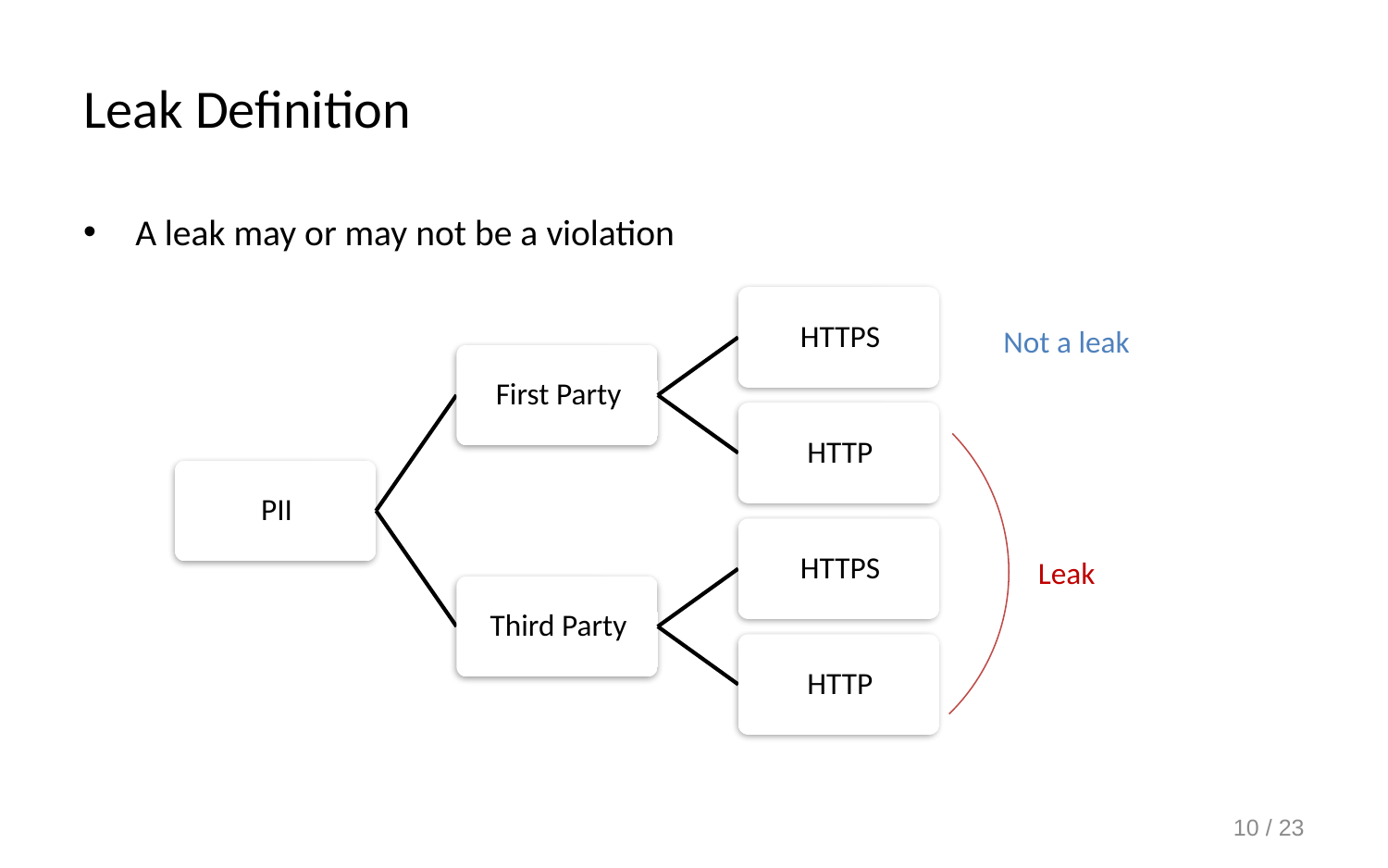

# Leak Definition
A leak may or may not be a violation
PII

First Party

HTTPS

HTTP

Third Party

HTTPS

HTTP
Not a leak

Leak
10 / 23